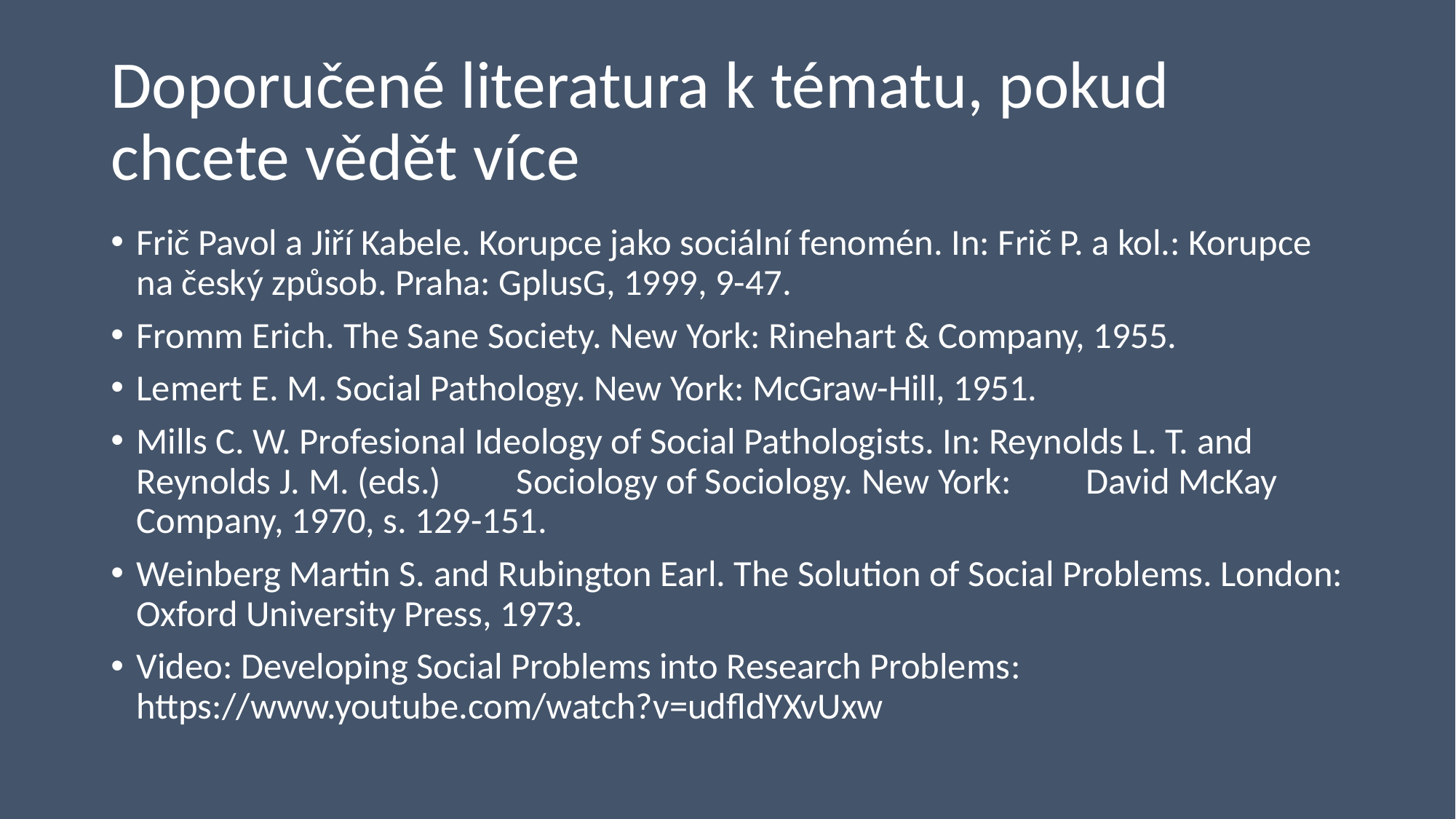

# Doporučené literatura k tématu, pokud chcete vědět více
Frič Pavol a Jiří Kabele. Korupce jako sociální fenomén. In: Frič P. a kol.: Korupce na český způsob. Praha: GplusG, 1999, 9-47.
Fromm Erich. The Sane Society. New York: Rinehart & Company, 1955.
Lemert E. M. Social Pathology. New York: McGraw-Hill, 1951.
Mills C. W. Profesional Ideology of Social Pathologists. In: Reynolds L. T. and Reynolds J. M. (eds.) 	Sociology of Sociology. New York: 	David McKay Company, 1970, s. 129-151.
Weinberg Martin S. and Rubington Earl. The Solution of Social Problems. London: Oxford University Press, 1973.
Video: Developing Social Problems into Research Problems: https://www.youtube.com/watch?v=udfldYXvUxw